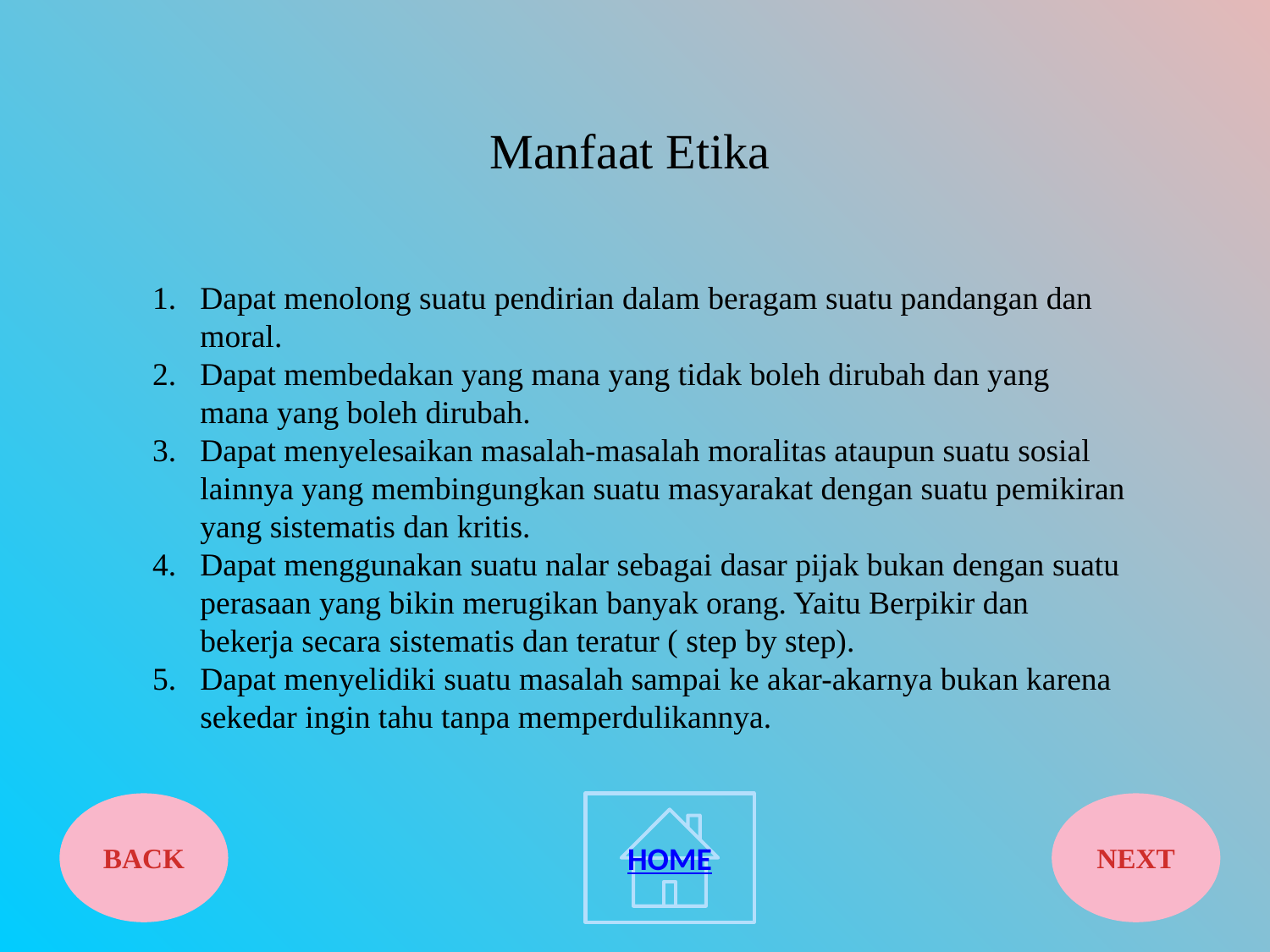

Manfaat Etika
Dapat menolong suatu pendirian dalam beragam suatu pandangan dan moral.
Dapat membedakan yang mana yang tidak boleh dirubah dan yang mana yang boleh dirubah.
Dapat menyelesaikan masalah-masalah moralitas ataupun suatu sosial lainnya yang membingungkan suatu masyarakat dengan suatu pemikiran yang sistematis dan kritis.
Dapat menggunakan suatu nalar sebagai dasar pijak bukan dengan suatu perasaan yang bikin merugikan banyak orang. Yaitu Berpikir dan bekerja secara sistematis dan teratur ( step by step).
Dapat menyelidiki suatu masalah sampai ke akar-akarnya bukan karena sekedar ingin tahu tanpa memperdulikannya.
BACK
HOME
NEXT